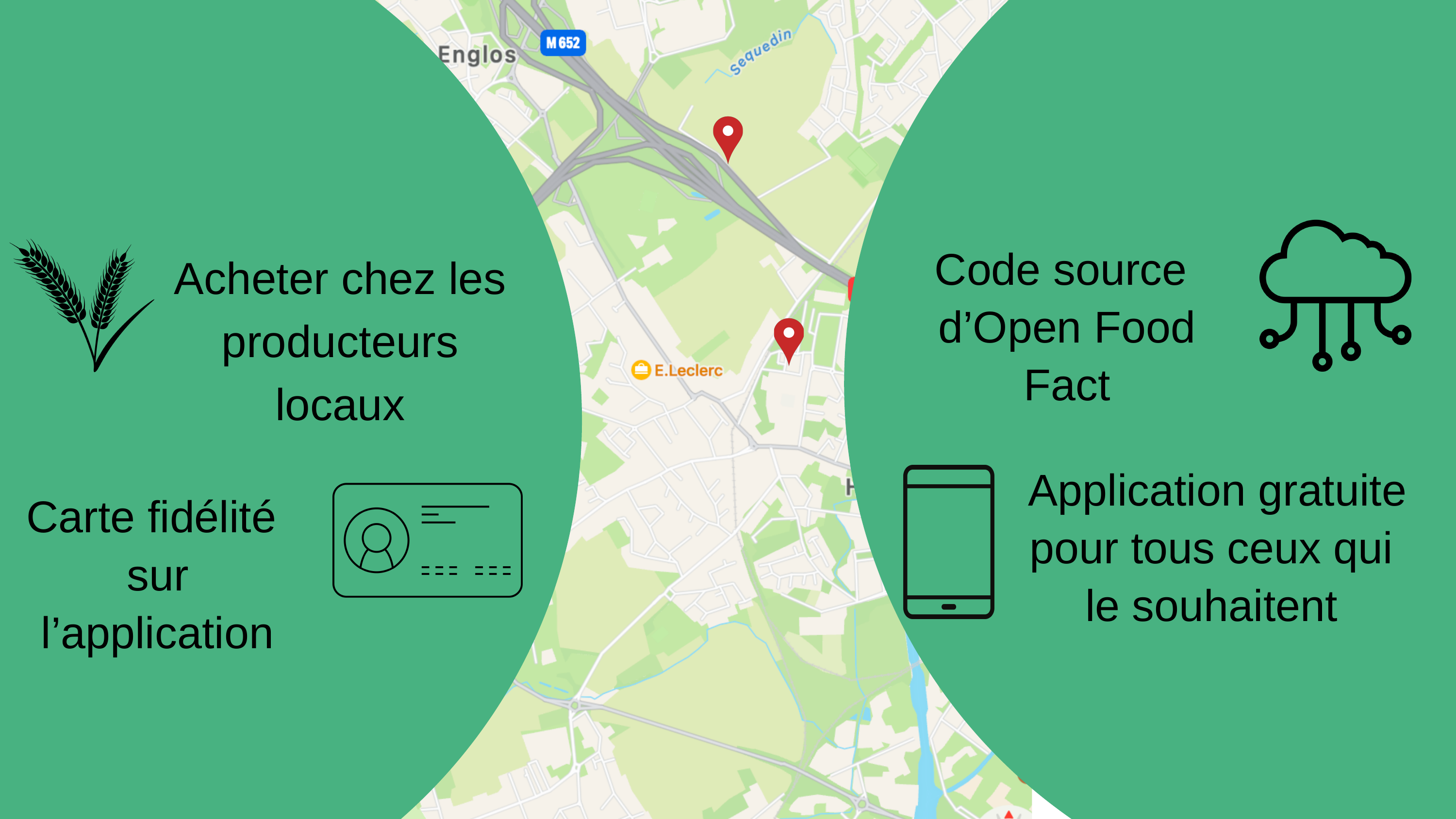

Code source
d’Open Food Fact

Acheter chez les producteurs locaux

 Application gratuite
pour tous ceux qui
le souhaitent

Carte fidélité
sur l’application